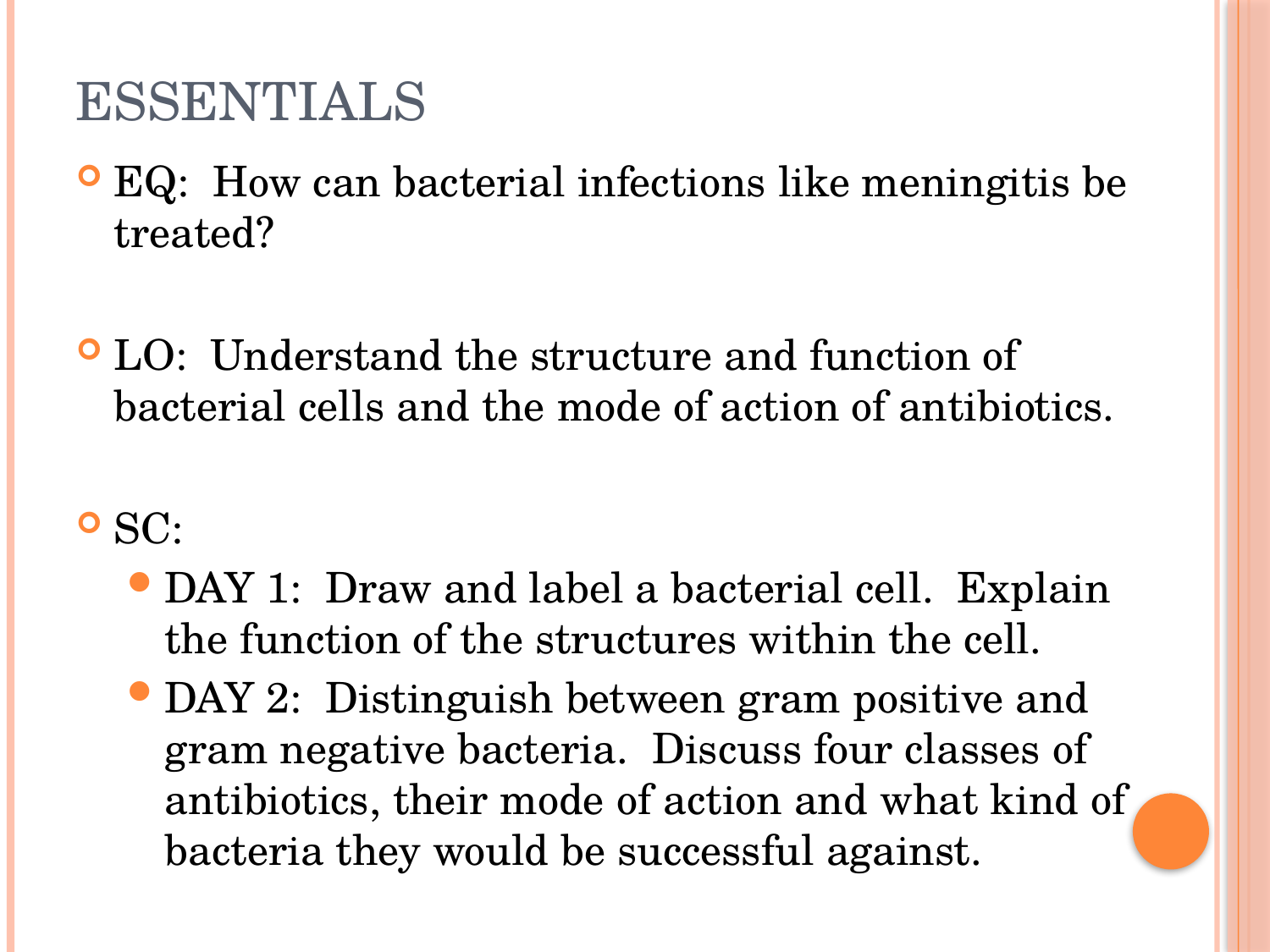

# Essentials
EQ:  How can bacterial infections like meningitis be treated?

LO:  Understand the structure and function of bacterial cells and the mode of action of antibiotics.

SC:
DAY 1:  Draw and label a bacterial cell.  Explain the function of the structures within the cell.
DAY 2:  Distinguish between gram positive and gram negative bacteria.  Discuss four classes of antibiotics, their mode of action and what kind of bacteria they would be successful against.